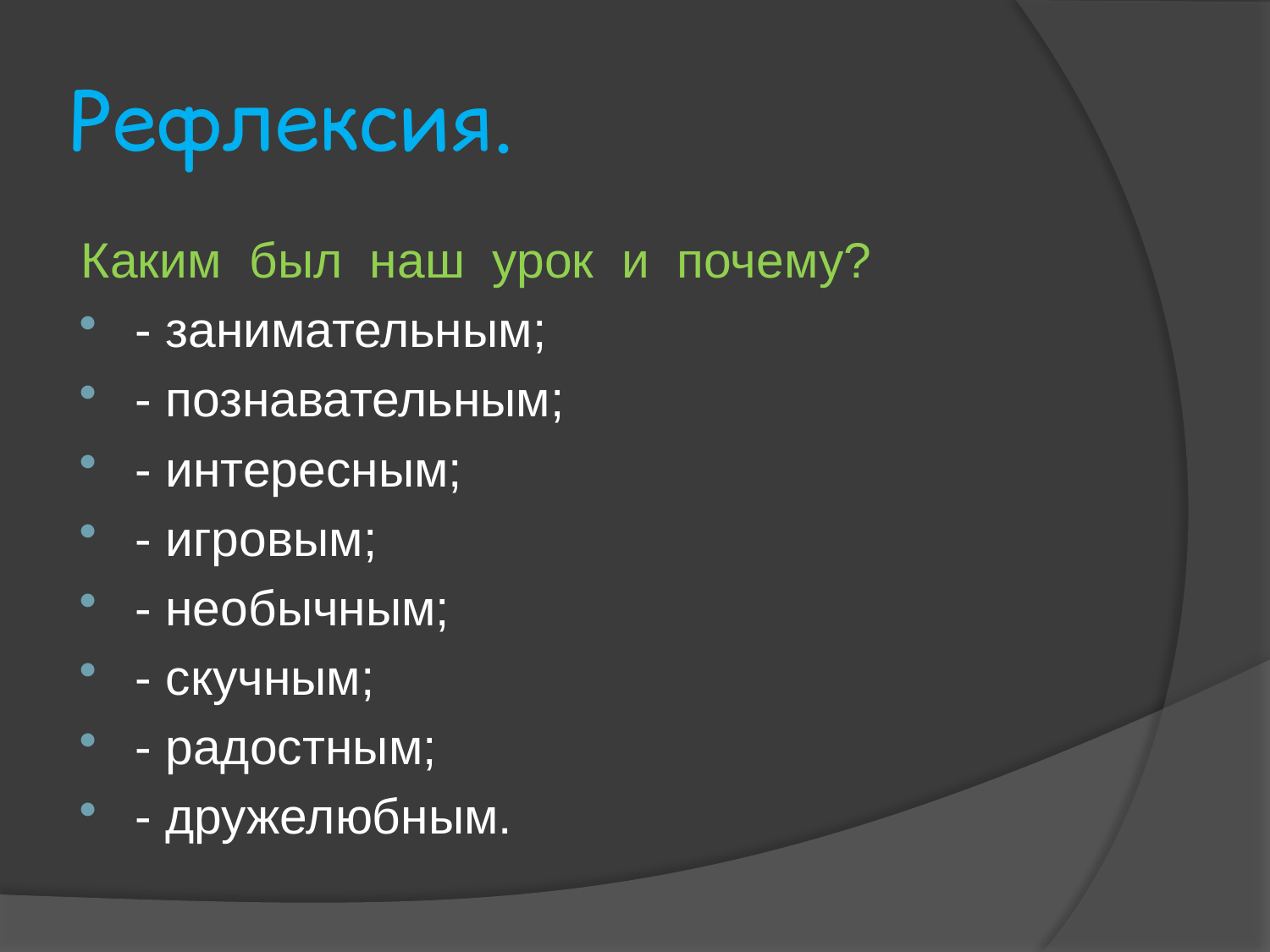

# Рефлексия.
Каким  был  наш  урок  и  почему?
- занимательным;
- познавательным;
- интересным;
- игровым;
- необычным;
- скучным;
- радостным;
- дружелюбным.